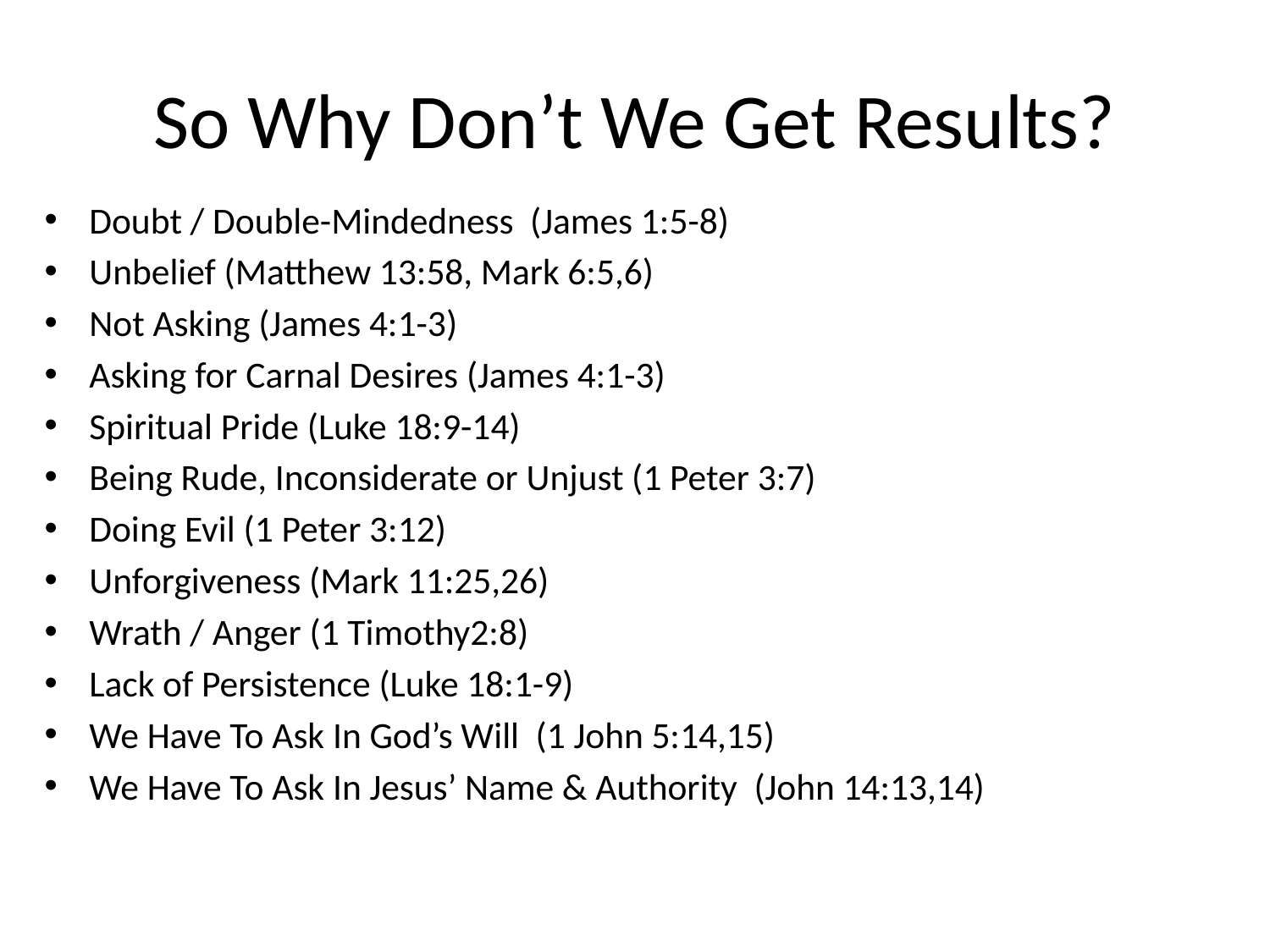

# So Why Don’t We Get Results?
Doubt / Double-Mindedness  (James 1:5-8)
Unbelief (Matthew 13:58, Mark 6:5,6)
Not Asking (James 4:1-3)
Asking for Carnal Desires (James 4:1-3)
Spiritual Pride (Luke 18:9-14)
Being Rude, Inconsiderate or Unjust (1 Peter 3:7)
Doing Evil (1 Peter 3:12)
Unforgiveness (Mark 11:25,26)
Wrath / Anger (1 Timothy2:8)
Lack of Persistence (Luke 18:1-9)
We Have To Ask In God’s Will  (1 John 5:14,15)
We Have To Ask In Jesus’ Name & Authority  (John 14:13,14)